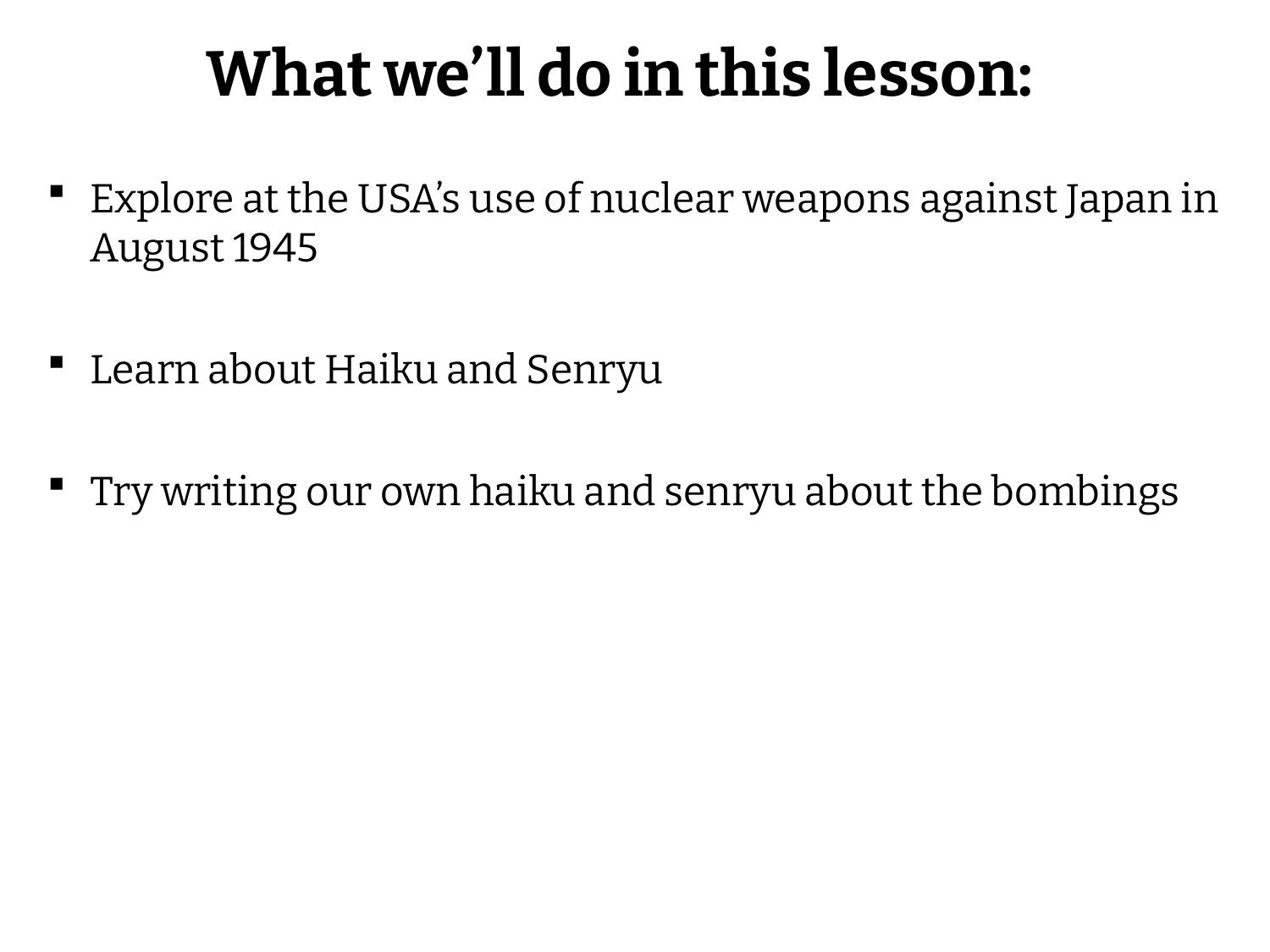

What we’ll do in this lesson:
Explore at the USA’s use of nuclear weapons against Japan in August 1945

Learn about Haiku and Senryu

Try writing our own haiku and senryu about the bombings